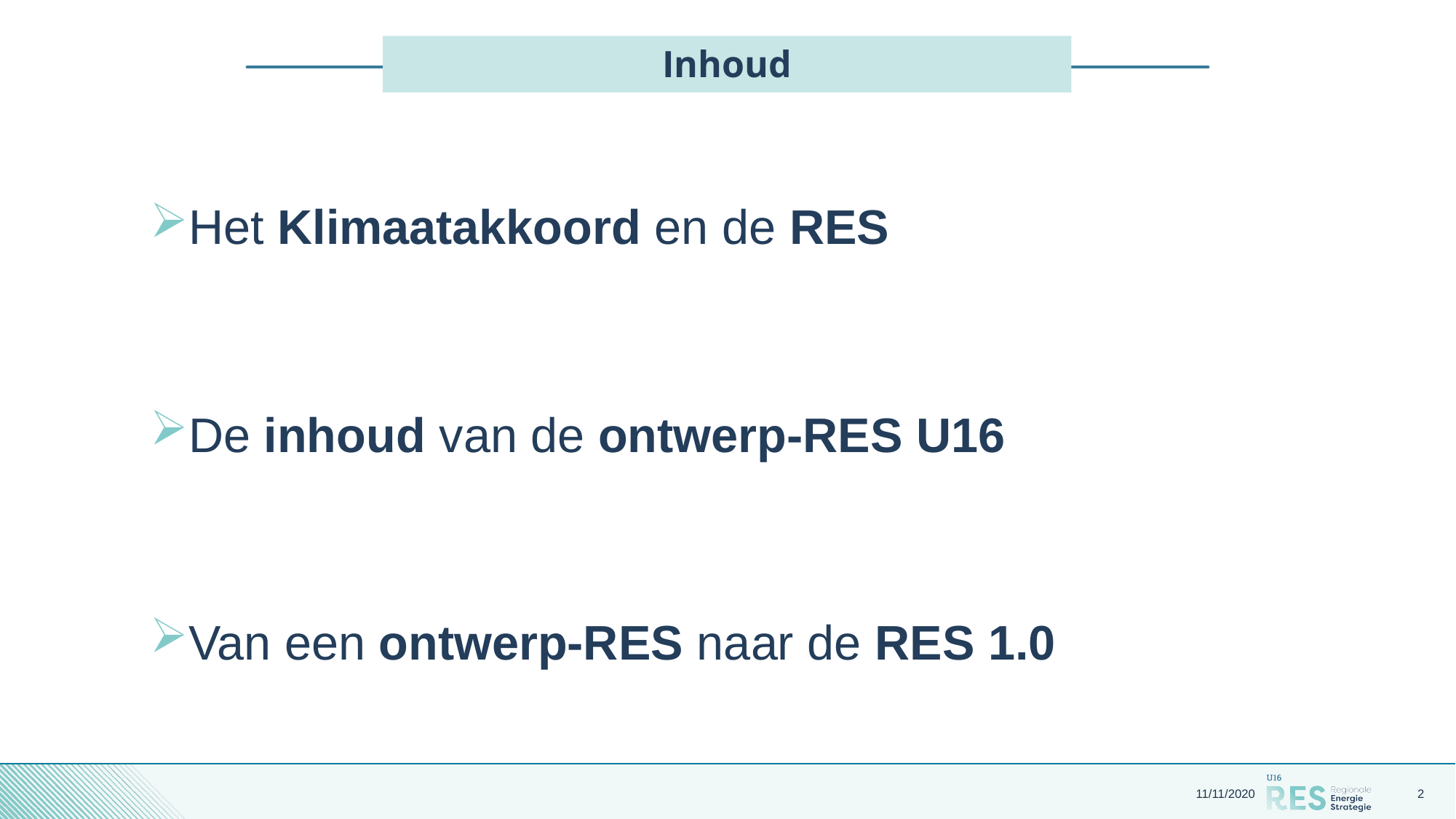

# Inhoud

Het Klimaatakkoord en de RES

De inhoud van de ontwerp-RES U16

Van een ontwerp-RES naar de RES 1.0

11/11/2020
2